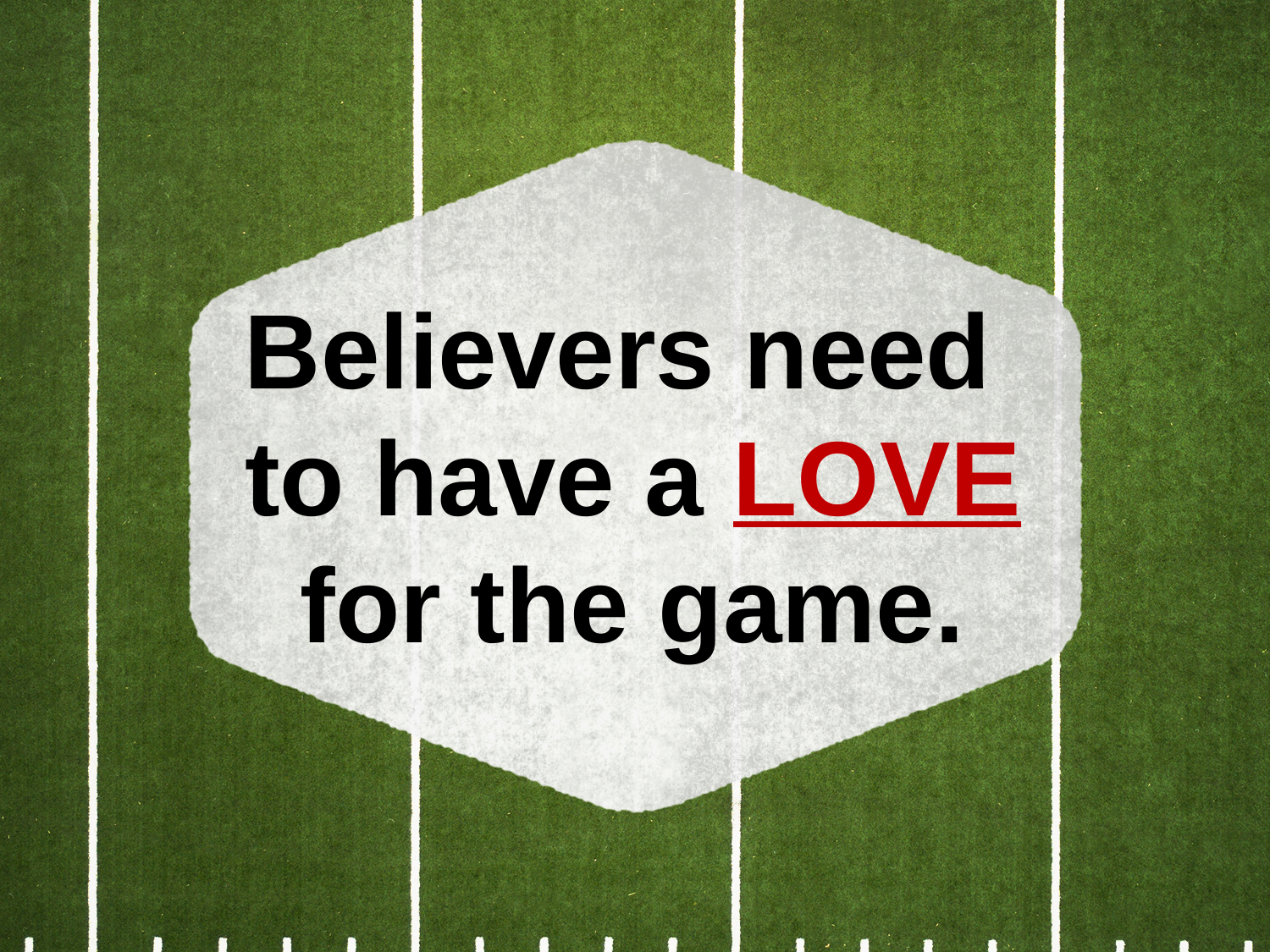

Believers need
to have a LOVE for the game.